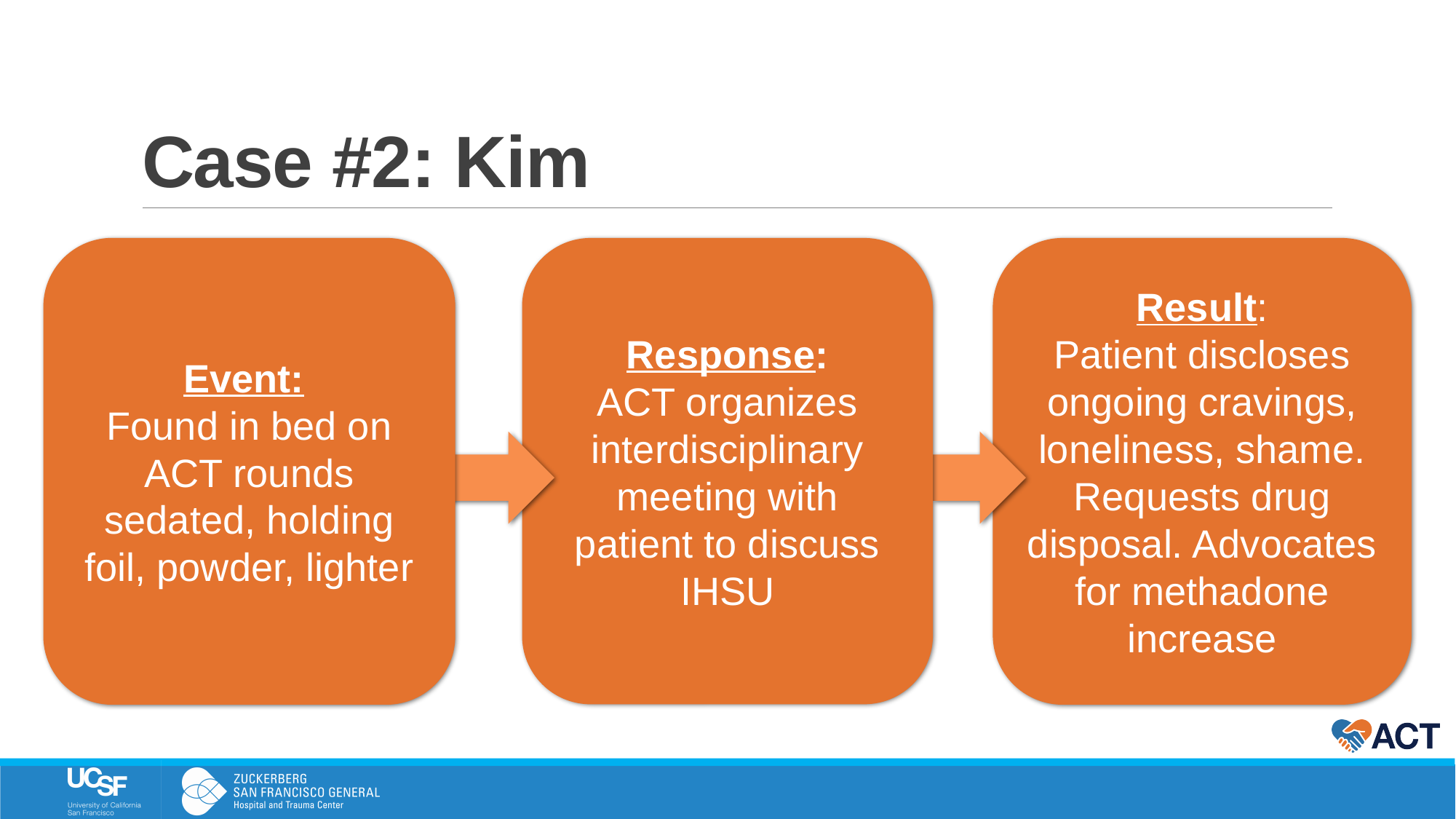

# Case #2: Kim
Event:
Found in bed on ACT rounds sedated, holding foil, powder, lighter
Result:
Patient discloses ongoing cravings, loneliness, shame. Requests drug disposal. Advocates for methadone increase
Response:
ACT organizes interdisciplinary meeting with patient to discuss IHSU